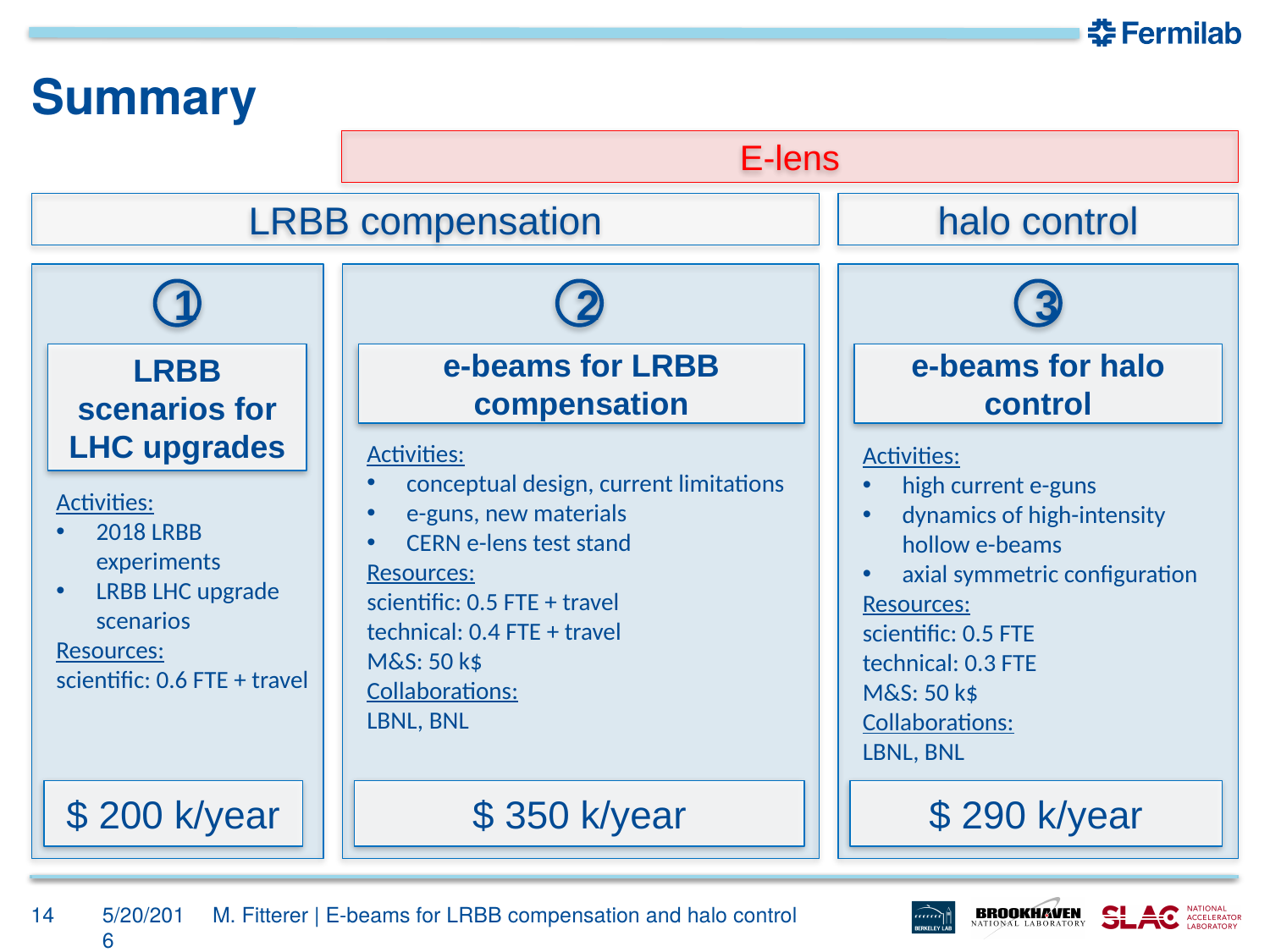

# Summary
E-lens
LRBB compensation
halo control

Activities:
2018 LRBB experiments
LRBB LHC upgrade scenarios
Resources:
scientific: 0.6 FTE + travel
1
LRBB scenarios for LHC upgrades
$ 200 k/year

Activities:
conceptual design, current limitations
e-guns, new materials
CERN e-lens test stand
Resources:
scientific: 0.5 FTE + travel
technical: 0.4 FTE + travel
M&S: 50 k$
Collaborations:
LBNL, BNL
2
e-beams for LRBB compensation
$ 350 k/year

Activities:
high current e-guns
dynamics of high-intensity hollow e-beams
axial symmetric configuration
Resources:
scientific: 0.5 FTE
technical: 0.3 FTE
M&S: 50 k$
Collaborations:
LBNL, BNL
3
e-beams for halo control
$ 290 k/year
14
5/20/2016
M. Fitterer | E-beams for LRBB compensation and halo control